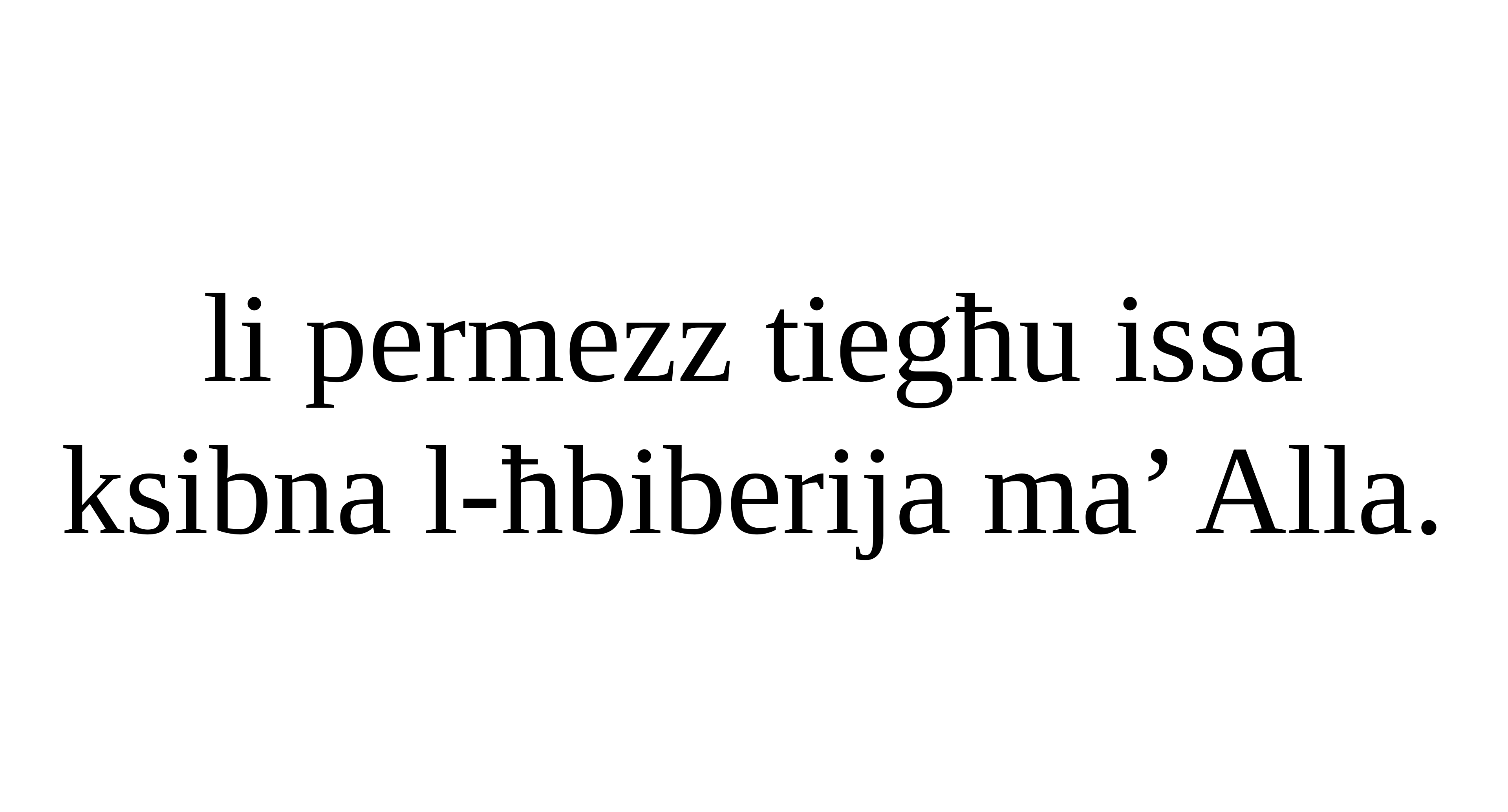

li permezz tiegħu issa ksibna l-ħbiberija ma’ Alla.